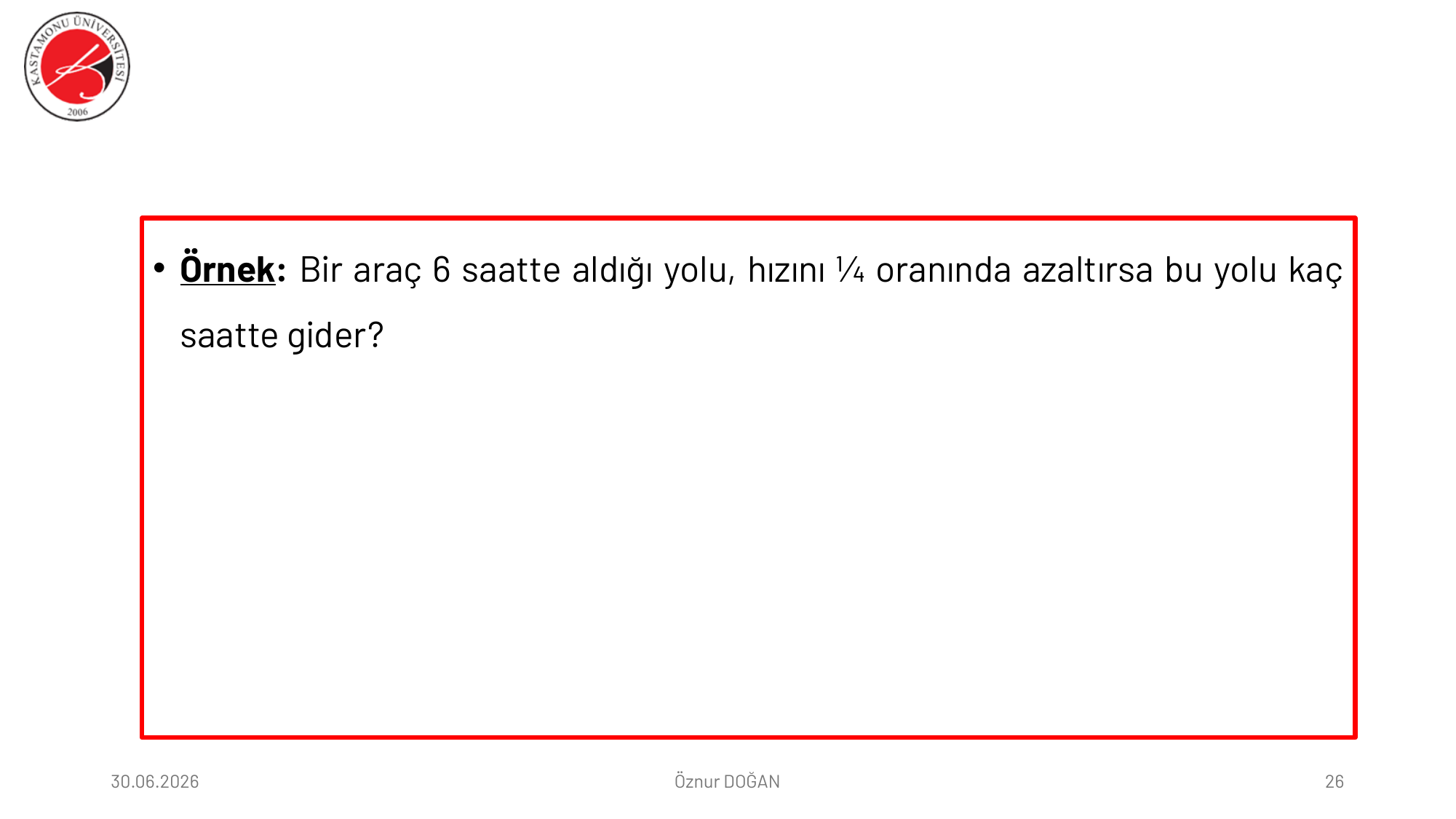

Örnek: Bir araç 6 saatte aldığı yolu, hızını ¼ oranında azaltırsa bu yolu kaç saatte gider?
30.06.2026
Öznur DOĞAN
26